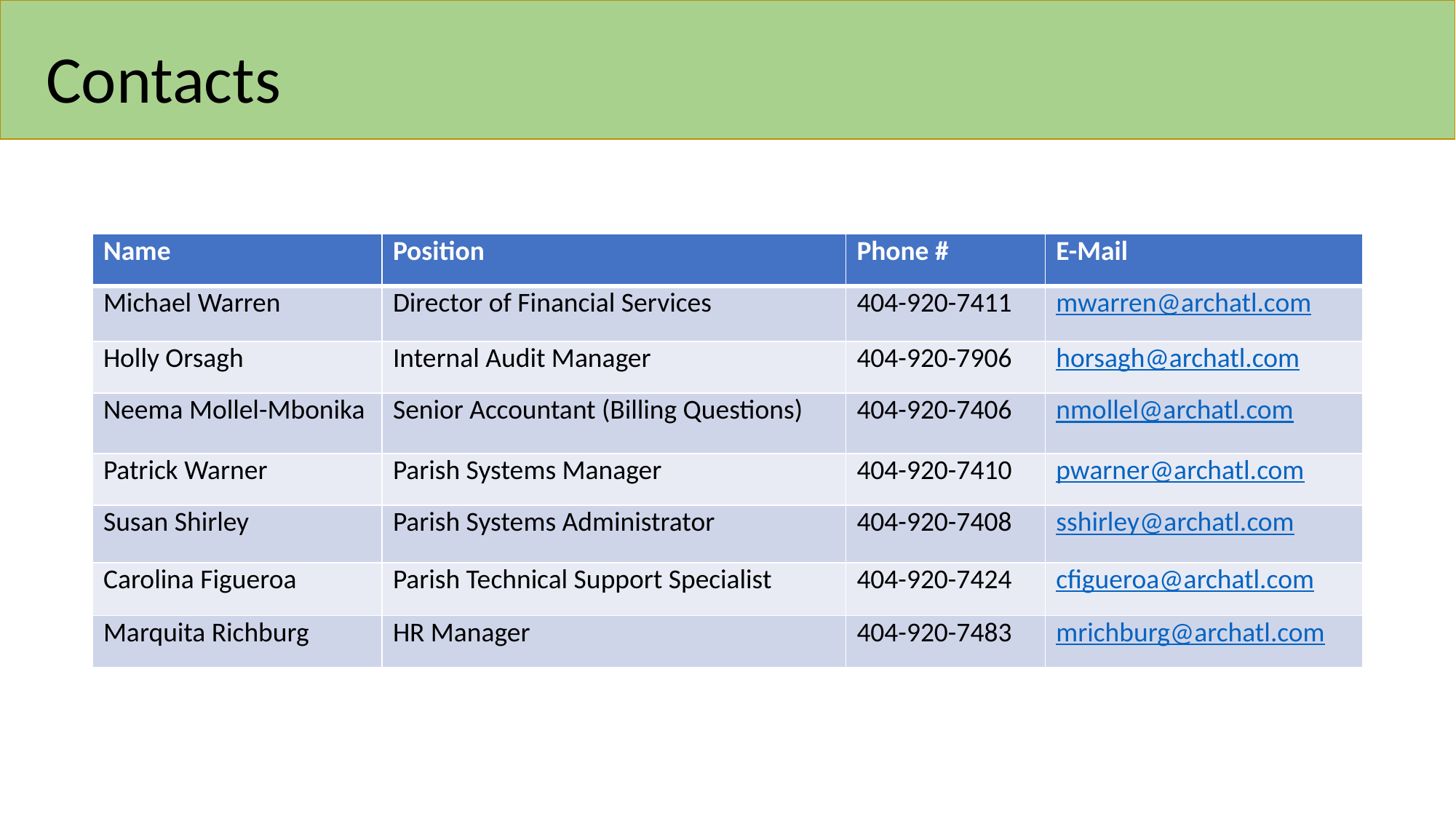

# Contacts
| Name | Position | Phone # | E-Mail |
| --- | --- | --- | --- |
| Michael Warren | Director of Financial Services | 404-920-7411 | mwarren@archatl.com |
| Holly Orsagh | Internal Audit Manager | 404-920-7906 | horsagh@archatl.com |
| Neema Mollel-Mbonika | Senior Accountant (Billing Questions) | 404-920-7406 | nmollel@archatl.com |
| Patrick Warner | Parish Systems Manager | 404-920-7410 | pwarner@archatl.com |
| Susan Shirley | Parish Systems Administrator | 404-920-7408 | sshirley@archatl.com |
| Carolina Figueroa | Parish Technical Support Specialist | 404-920-7424 | cfigueroa@archatl.com |
| Marquita Richburg | HR Manager | 404-920-7483 | mrichburg@archatl.com |